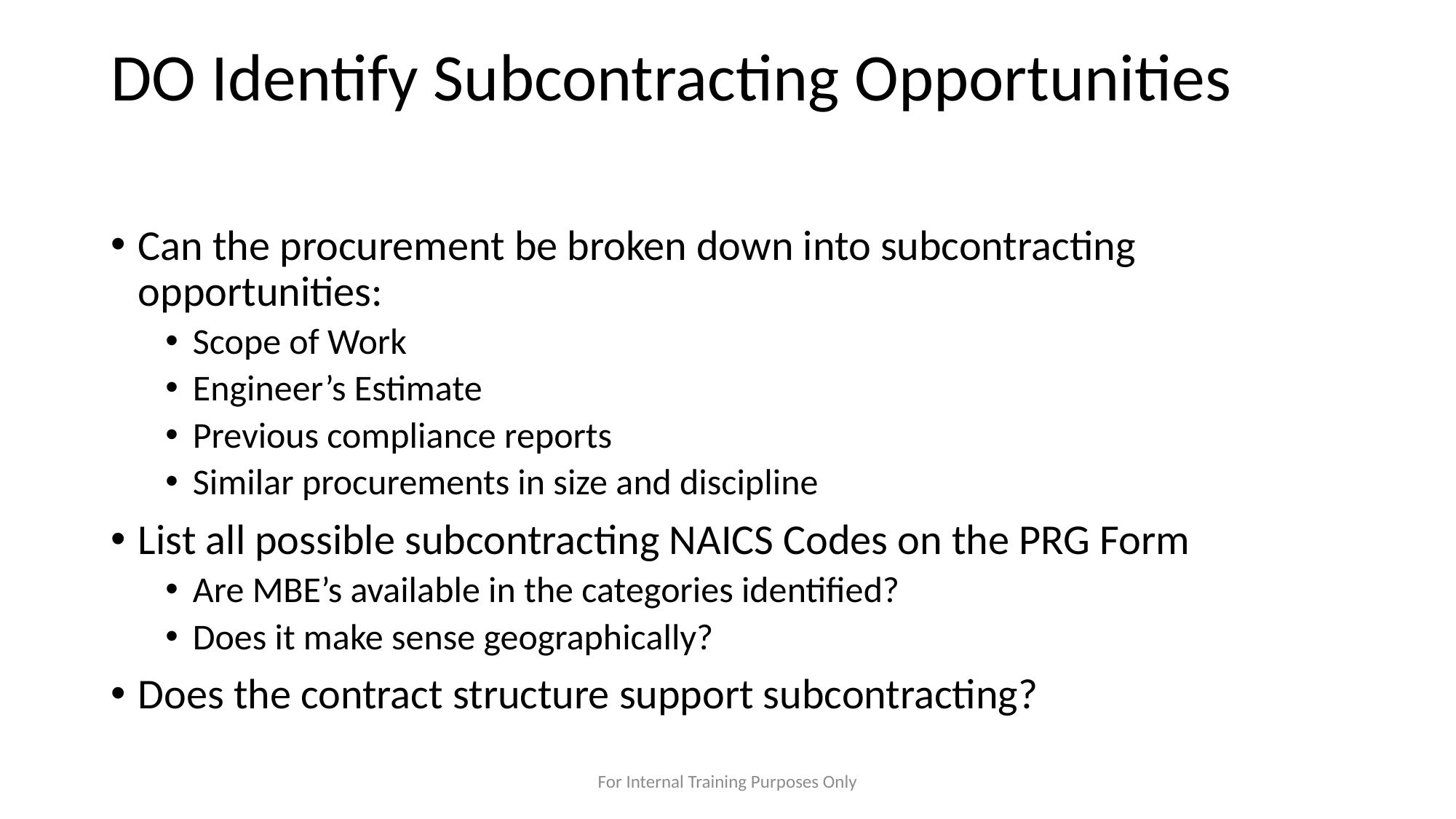

# DO Identify Subcontracting Opportunities
Can the procurement be broken down into subcontracting opportunities:
Scope of Work
Engineer’s Estimate
Previous compliance reports
Similar procurements in size and discipline
List all possible subcontracting NAICS Codes on the PRG Form
Are MBE’s available in the categories identified?
Does it make sense geographically?
Does the contract structure support subcontracting?

For Internal Training Purposes Only